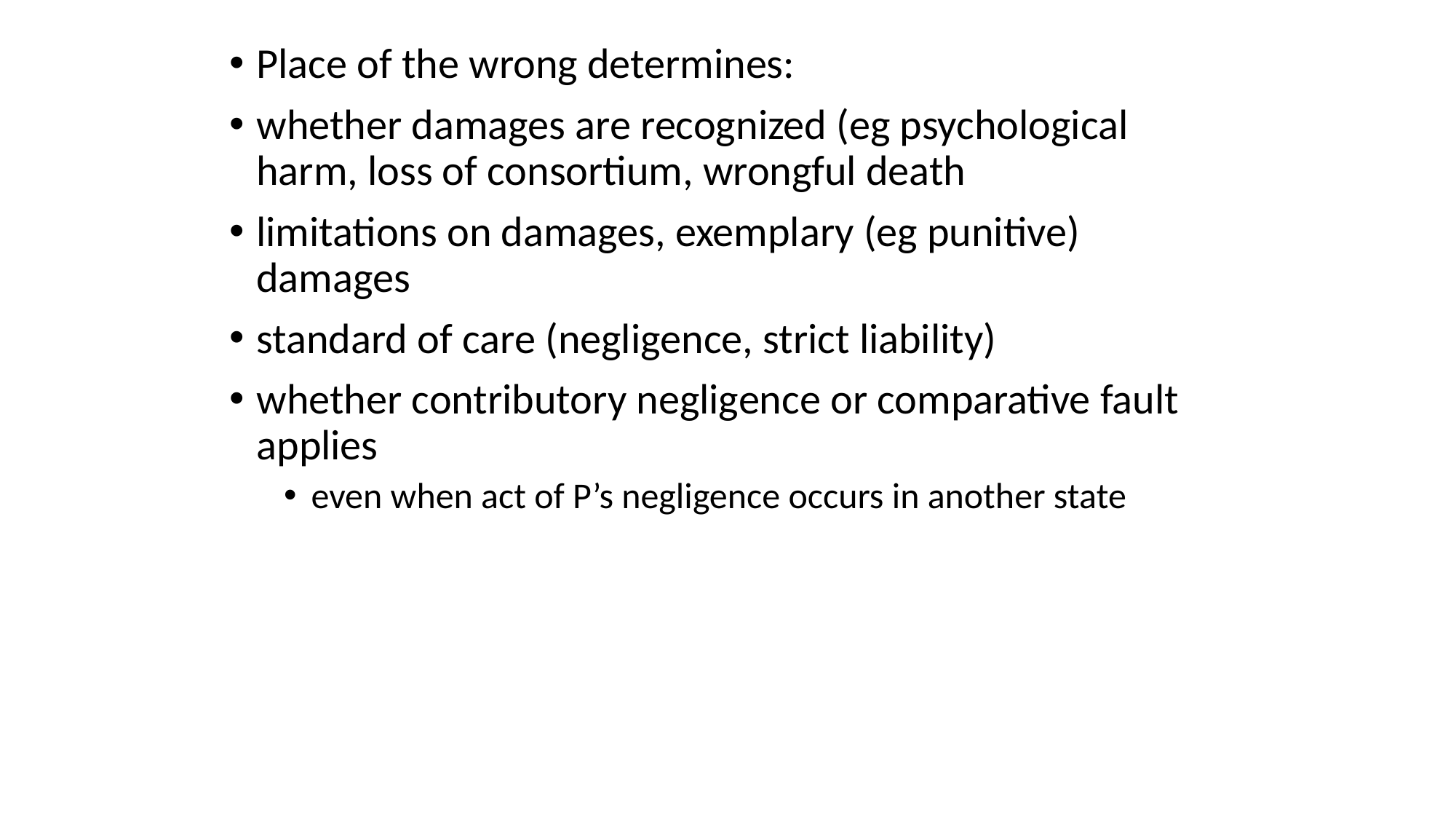

Place of the wrong determines:
whether damages are recognized (eg psychological harm, loss of consortium, wrongful death
limitations on damages, exemplary (eg punitive) damages
standard of care (negligence, strict liability)
whether contributory negligence or comparative fault applies
even when act of P’s negligence occurs in another state